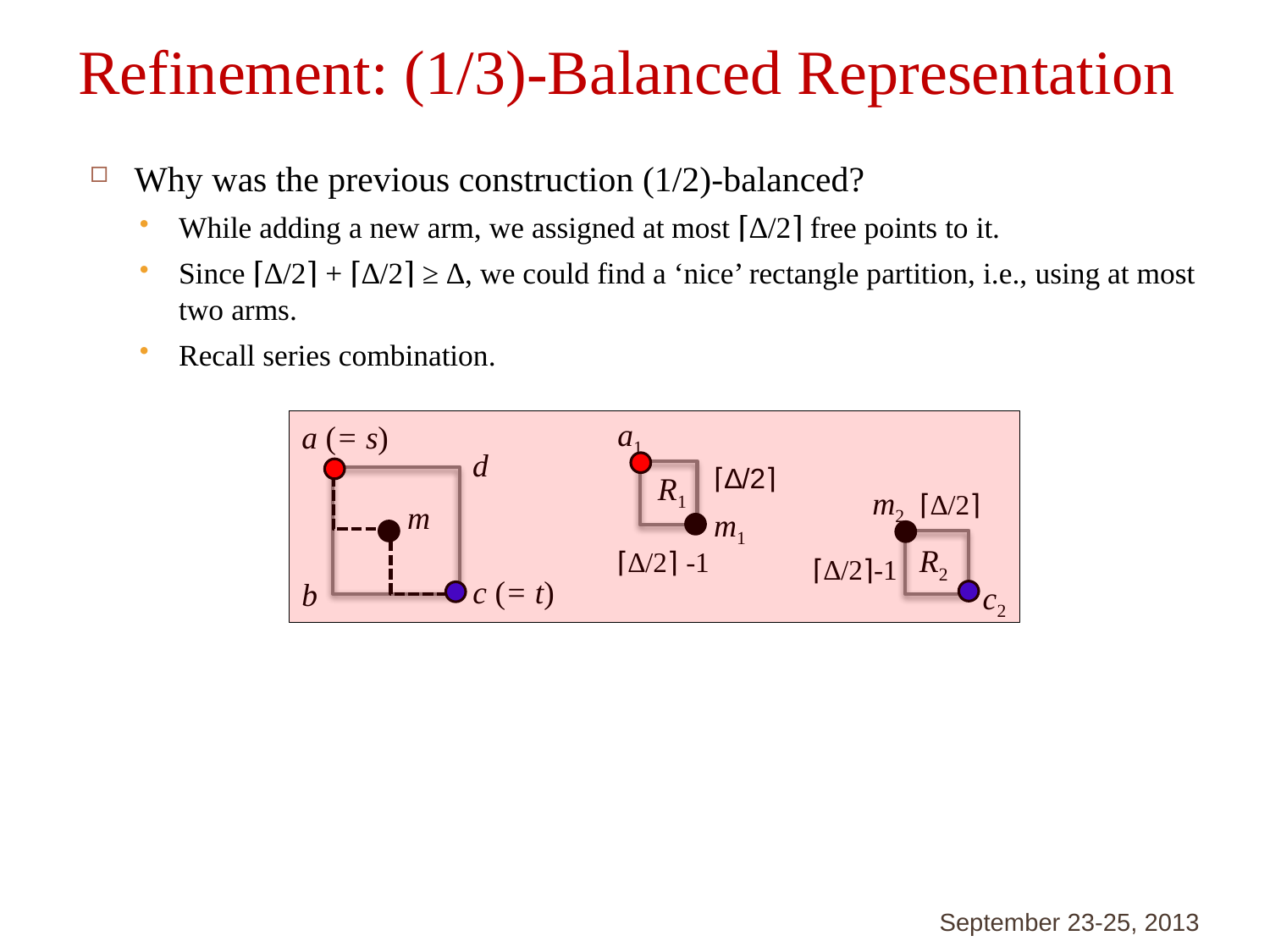

# Refinement: (1/3)-Balanced Representation
Why was the previous construction (1/2)-balanced?
While adding a new arm, we assigned at most ⌈∆/2⌉ free points to it.
Since ⌈∆/2⌉ + ⌈∆/2⌉ ≥ ∆, we could find a ‘nice’ rectangle partition, i.e., using at most two arms.
Recall series combination.

a1
a (= s)
d

R1
⌈∆/2⌉

m2
m
⌈∆/2⌉
m1

R2
⌈∆/2⌉-1
⌈∆/2⌉ -1
c (= t)

b
c2

Graph Drawing, Bordeaux.
September 23-25, 2013
20